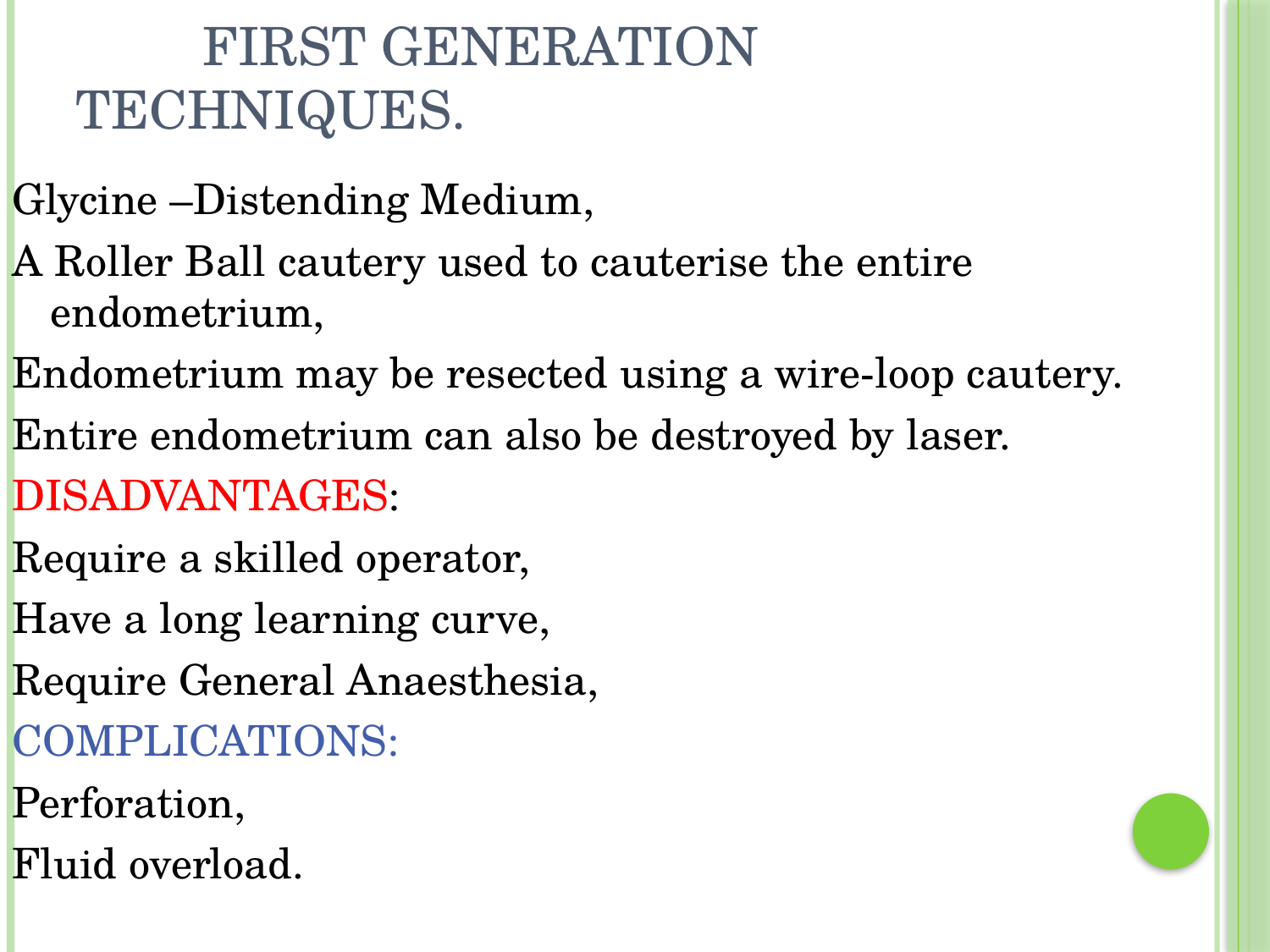

# First generation techniques.
Glycine –Distending Medium,
A Roller Ball cautery used to cauterise the entire endometrium,
Endometrium may be resected using a wire-loop cautery.
Entire endometrium can also be destroyed by laser.
DISADVANTAGES:
Require a skilled operator,
Have a long learning curve,
Require General Anaesthesia,
COMPLICATIONS:
Perforation,
Fluid overload.